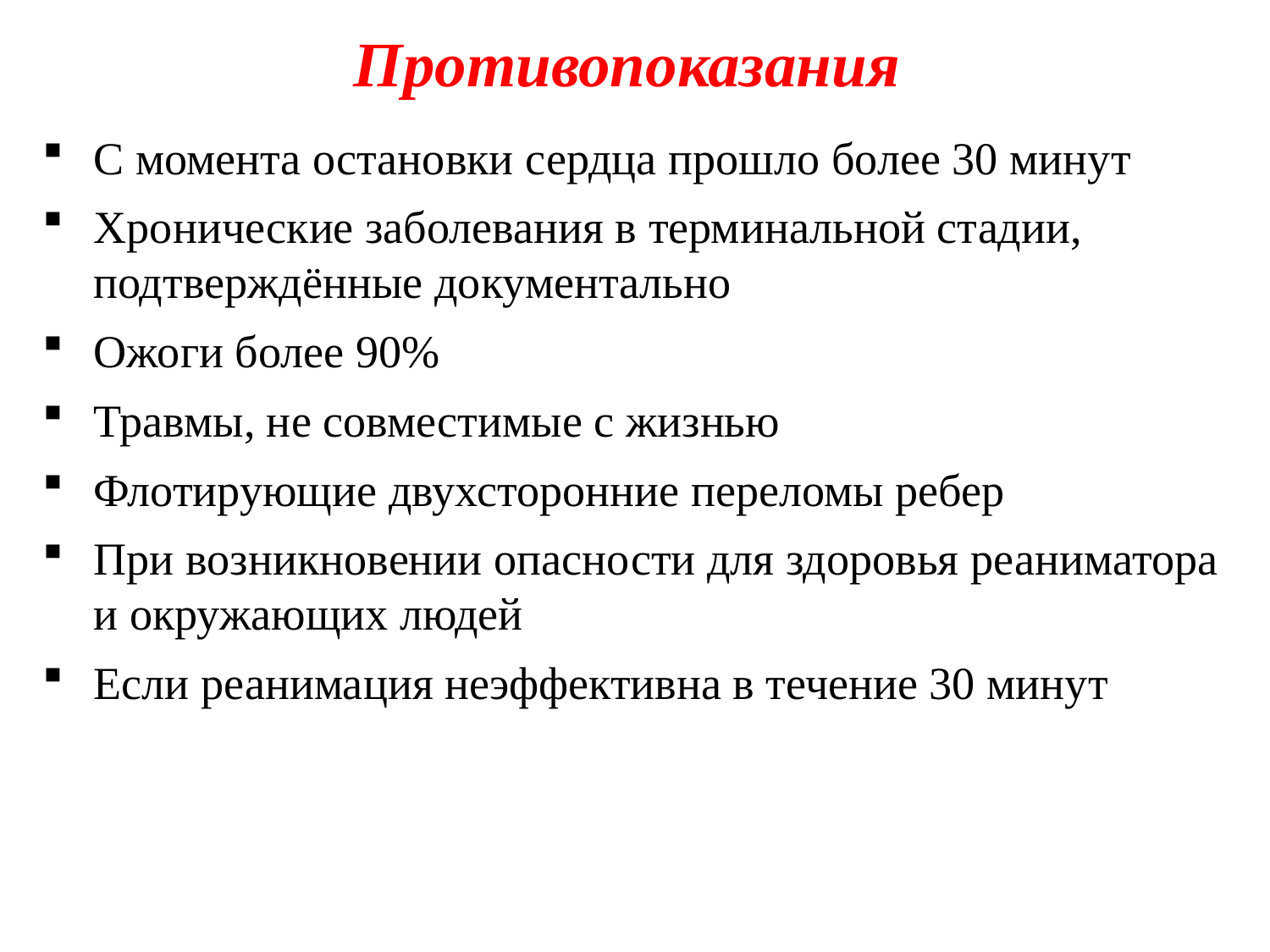

Противопоказания
С момента остановки сердца прошло более 30 минут
Хронические заболевания в терминальной стадии, подтверждённые документально
Ожоги более 90%
Травмы, не совместимые с жизнью
Флотирующие двухсторонние переломы ребер
При возникновении опасности для здоровья реаниматора и окружающих людей
Если реанимация неэффективна в течение 30 минут